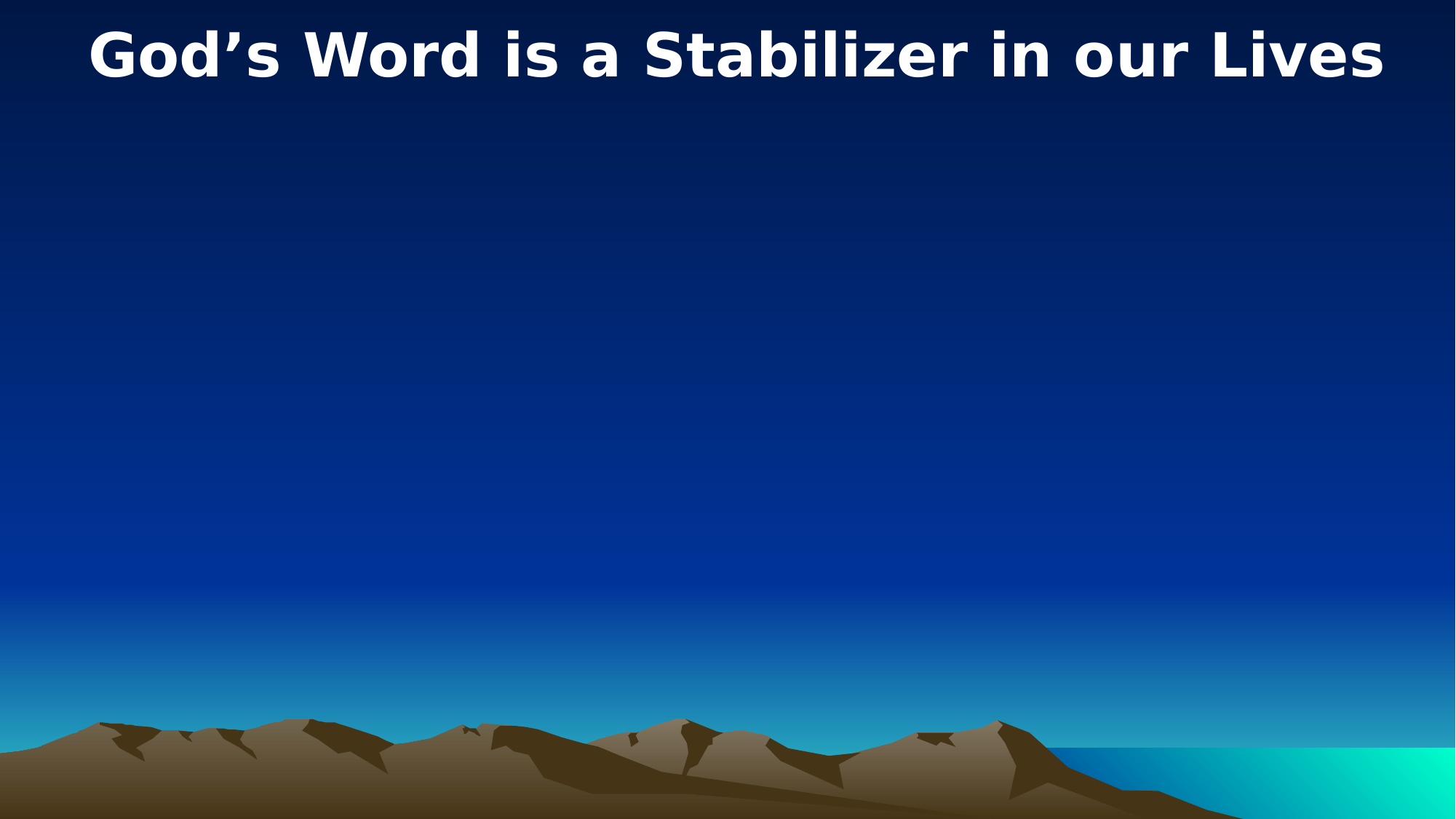

God’s Word is a Stabilizer in our Lives